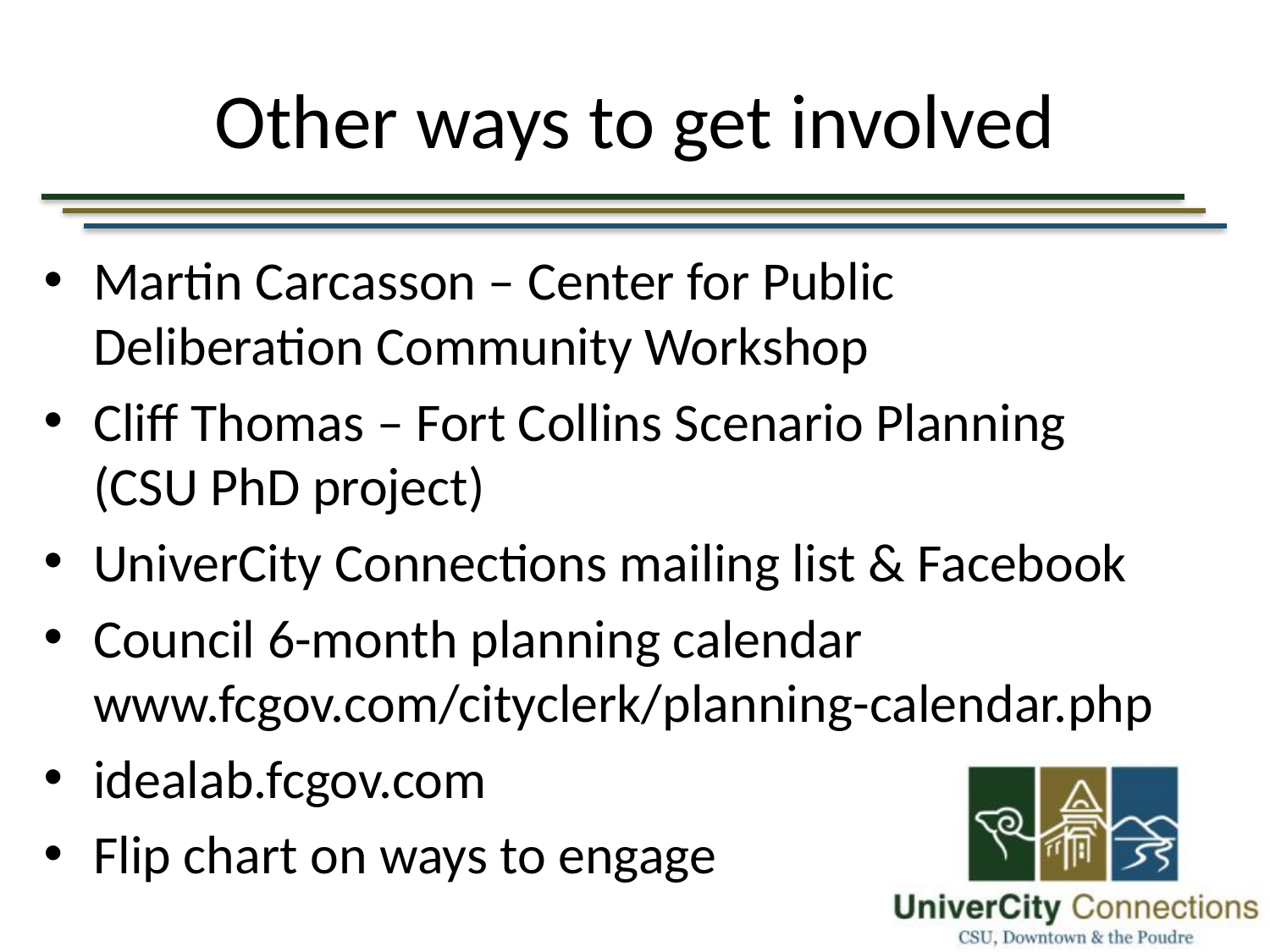

# Other ways to get involved
Martin Carcasson – Center for Public Deliberation Community Workshop
Cliff Thomas – Fort Collins Scenario Planning (CSU PhD project)
UniverCity Connections mailing list & Facebook
Council 6-month planning calendar www.fcgov.com/cityclerk/planning-calendar.php
idealab.fcgov.com
Flip chart on ways to engage